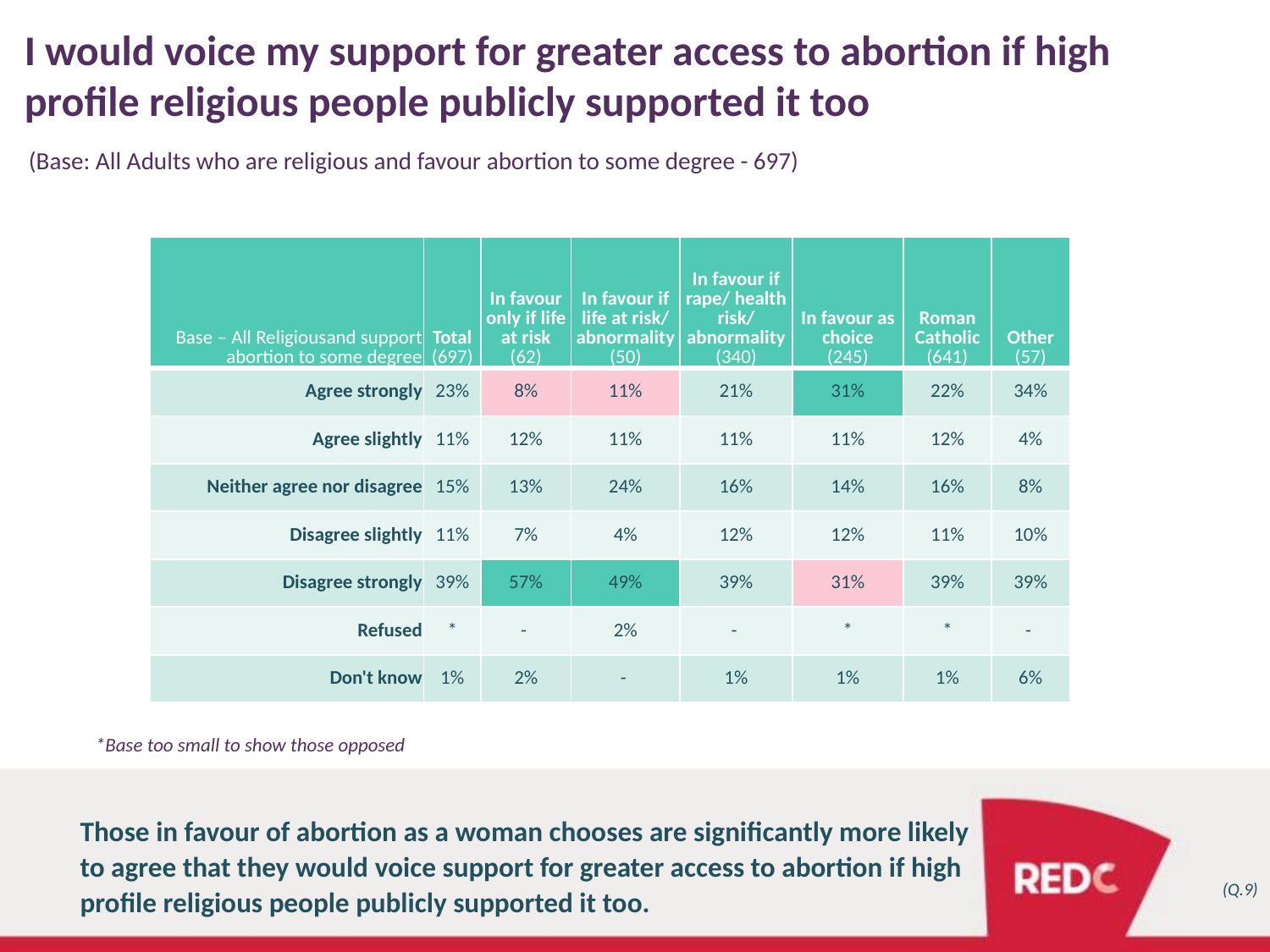

I would voice my support for greater access to abortion if high profile religious people publicly supported it too
(Base: All Adults who are religious and favour abortion to some degree - 697)
| Base – All Religiousand support abortion to some degree | Total (697) | In favour only if life at risk (62) | In favour if life at risk/ abnormality (50) | In favour if rape/ health risk/ abnormality (340) | In favour as choice (245) | Roman Catholic (641) | Other (57) |
| --- | --- | --- | --- | --- | --- | --- | --- |
| Agree strongly | 23% | 8% | 11% | 21% | 31% | 22% | 34% |
| Agree slightly | 11% | 12% | 11% | 11% | 11% | 12% | 4% |
| Neither agree nor disagree | 15% | 13% | 24% | 16% | 14% | 16% | 8% |
| Disagree slightly | 11% | 7% | 4% | 12% | 12% | 11% | 10% |
| Disagree strongly | 39% | 57% | 49% | 39% | 31% | 39% | 39% |
| Refused | \* | - | 2% | - | \* | \* | - |
| Don't know | 1% | 2% | - | 1% | 1% | 1% | 6% |
*Base too small to show those opposed
Those in favour of abortion as a woman chooses are significantly more likely to agree that they would voice support for greater access to abortion if high profile religious people publicly supported it too.
(Q.9)